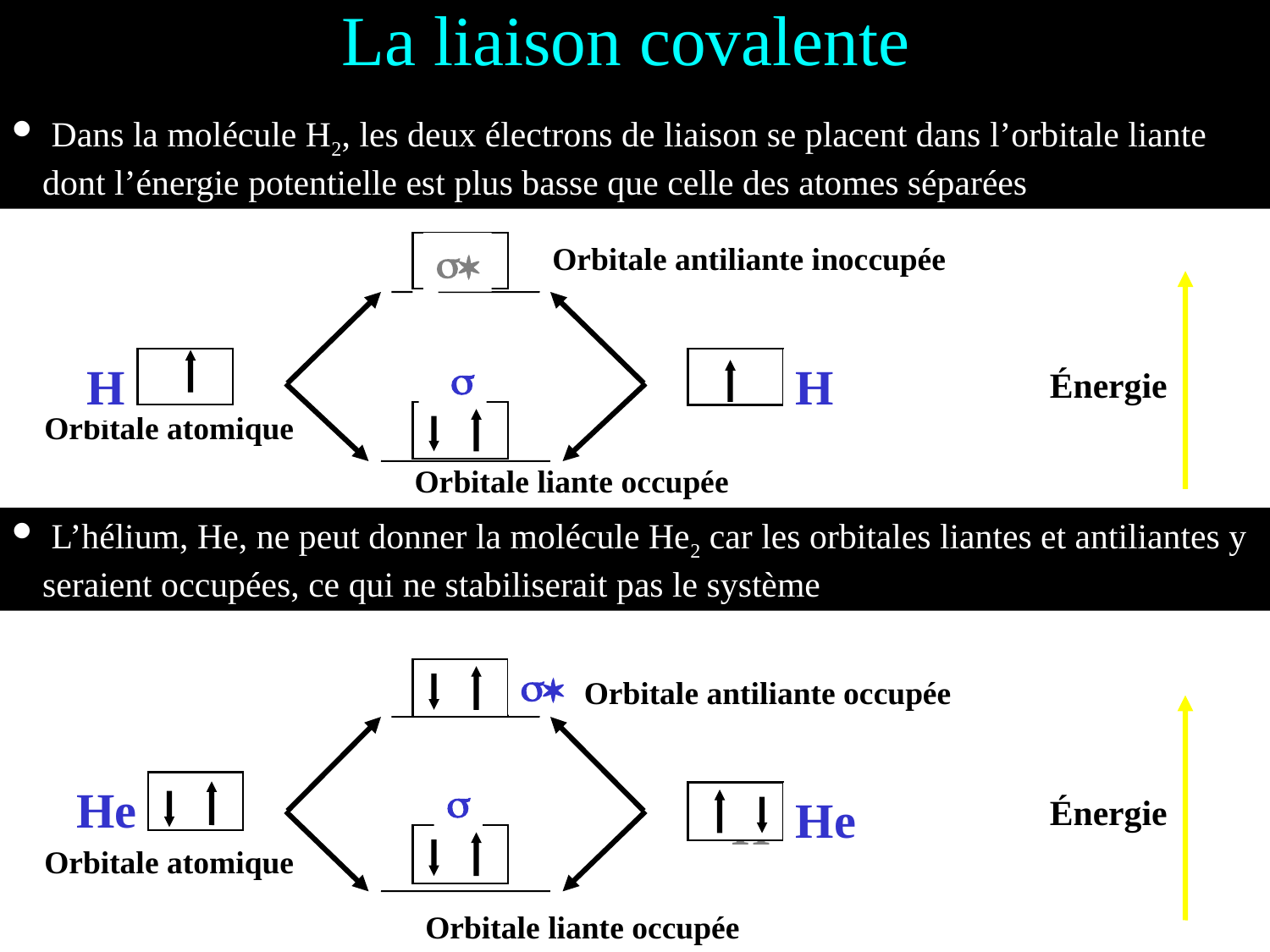

# La liaison covalente
 Dans la molécule H2, les deux électrons de liaison se placent dans l’orbitale liante dont l’énergie potentielle est plus basse que celle des atomes séparées

σ∗
Orbitale antiliante inoccupée

H
 σ

H

Énergie

Orbitale atomique

Orbitale liante occupée

 L’hélium, He, ne peut donner la molécule He2 car les orbitales liantes et antiliantes y seraient occupées, ce qui ne stabiliserait pas le système
σ∗

Orbitale antiliante occupée

He

σ

H

He
Énergie

Orbitale atomique

Orbitale liante occupée